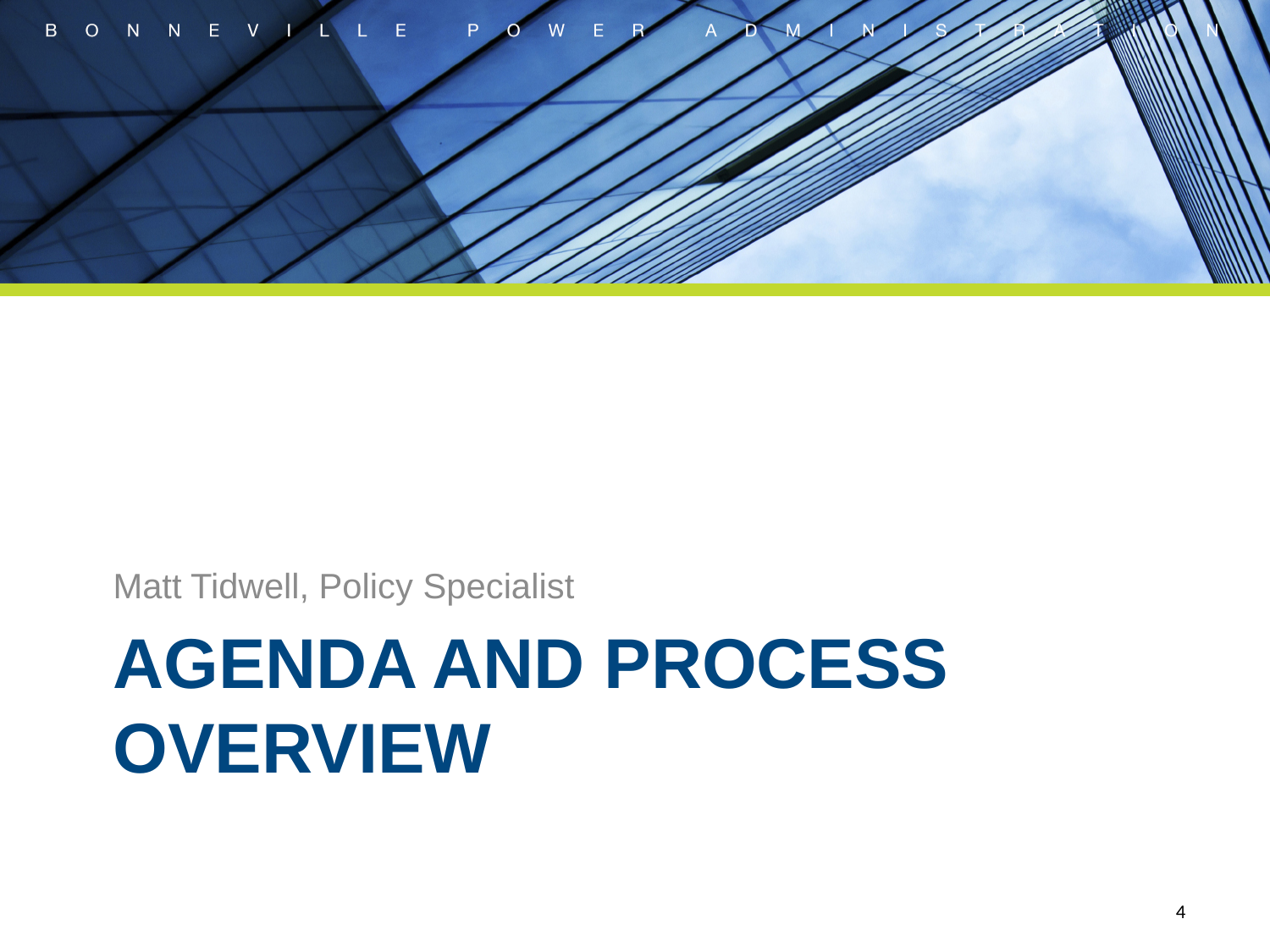

Matt Tidwell, Policy Specialist
# Agenda and Process overview
4